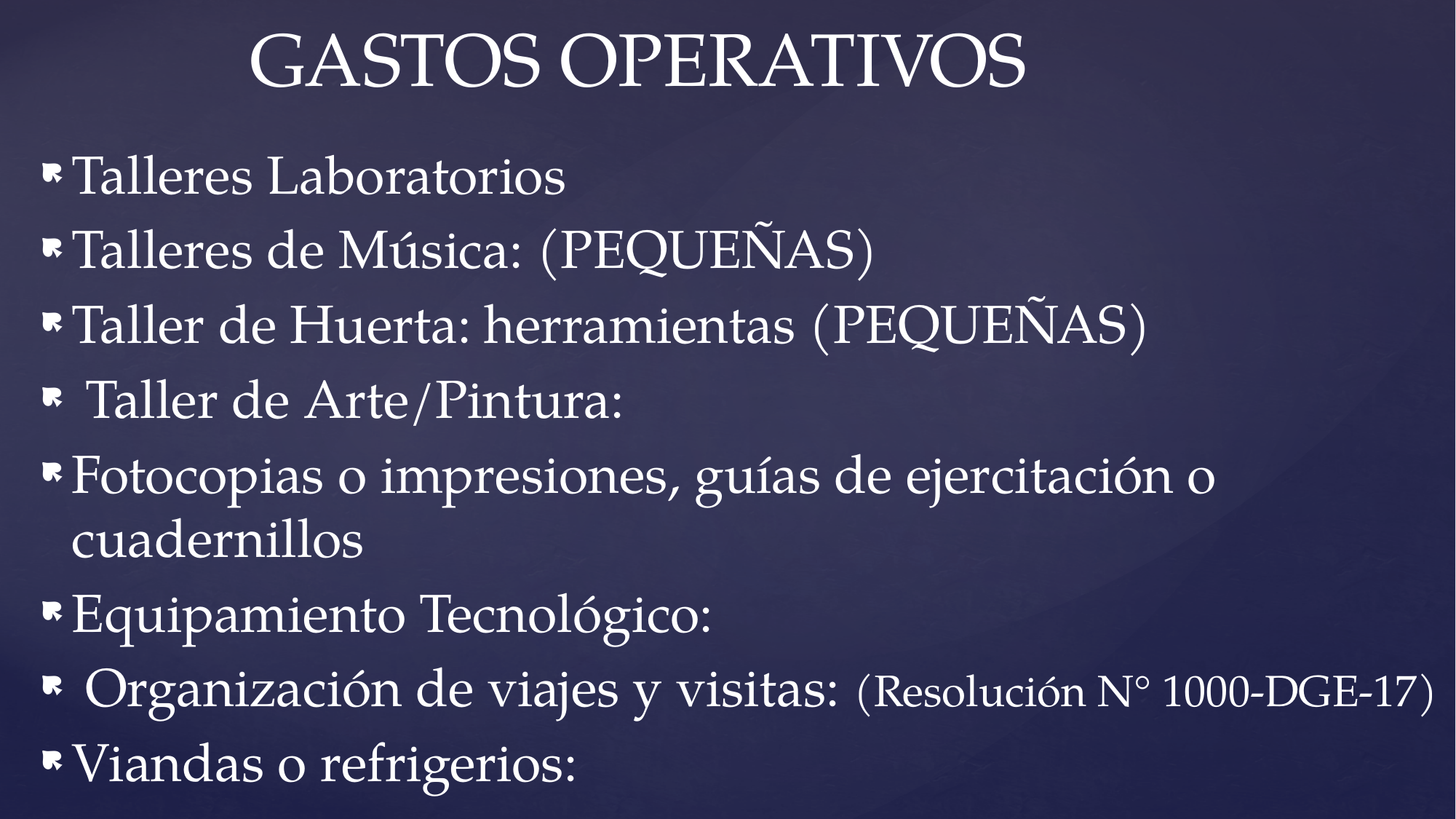

# GASTOS OPERATIVOS
Talleres Laboratorios
Talleres de Música: (PEQUEÑAS)
Taller de Huerta: herramientas (PEQUEÑAS)
 Taller de Arte/Pintura:
Fotocopias o impresiones, guías de ejercitación o cuadernillos
Equipamiento Tecnológico:
 Organización de viajes y visitas: (Resolución N° 1000-DGE-17)
Viandas o refrigerios: